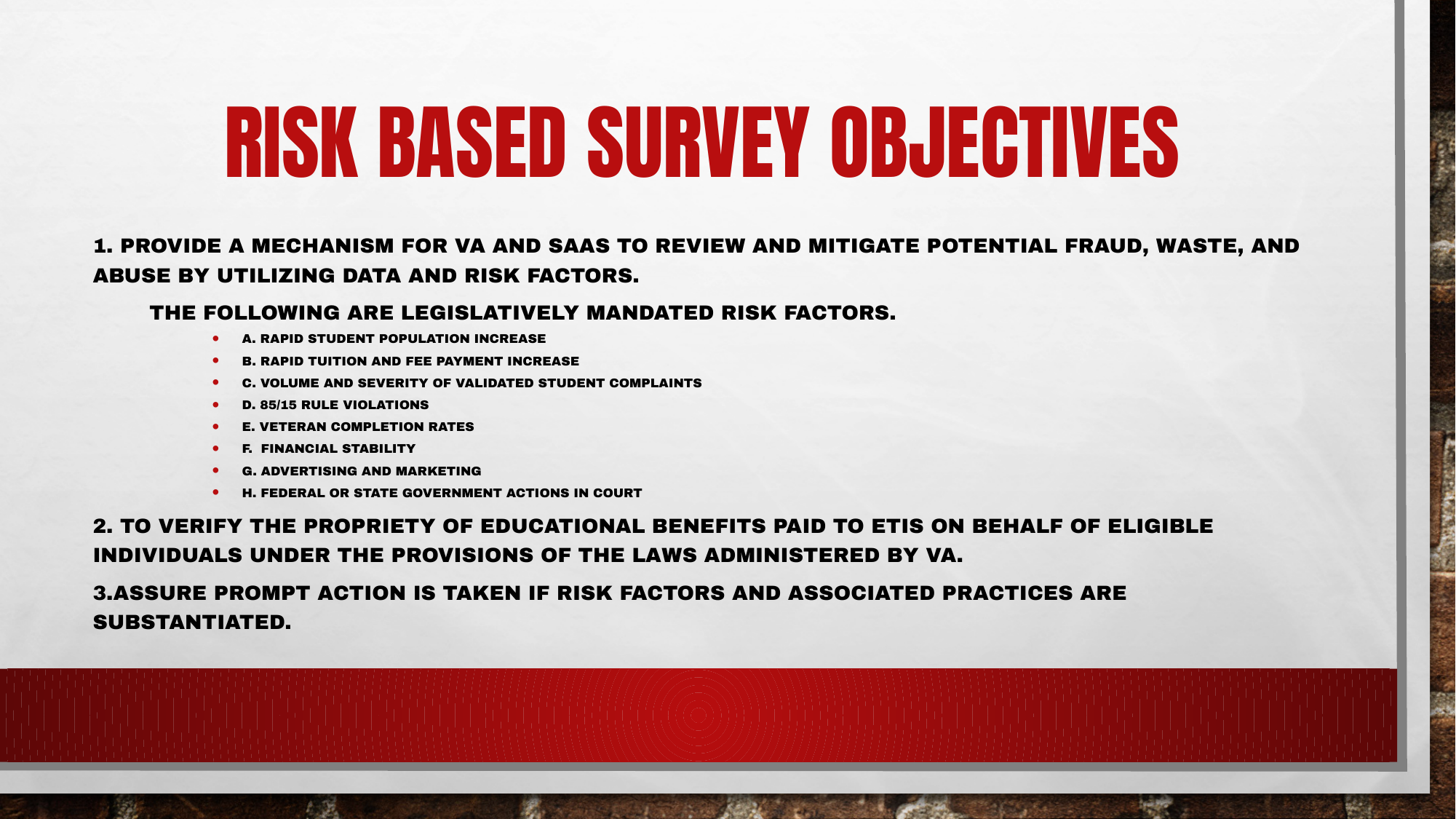

# Risk Based Survey Objectives
1. Provide a mechanism for VA and SAAs to review and mitigate potential fraud, waste, and abuse by utilizing data and risk factors.
	The following are legislatively mandated risk factors.
a. Rapid student population increase
b. Rapid tuition and fee payment increase
c. Volume and severity of validated student complaints
d. 85/15 rule violations
e. Veteran completion rates
f.  Financial stability
g. Advertising and marketing
h. Federal or State government actions in court
2. To verify the propriety of educational benefits paid to ETIs on behalf of eligible individuals under the provisions of the laws administered by VA.
3.Assure prompt action is taken if risk factors and associated practices are substantiated.